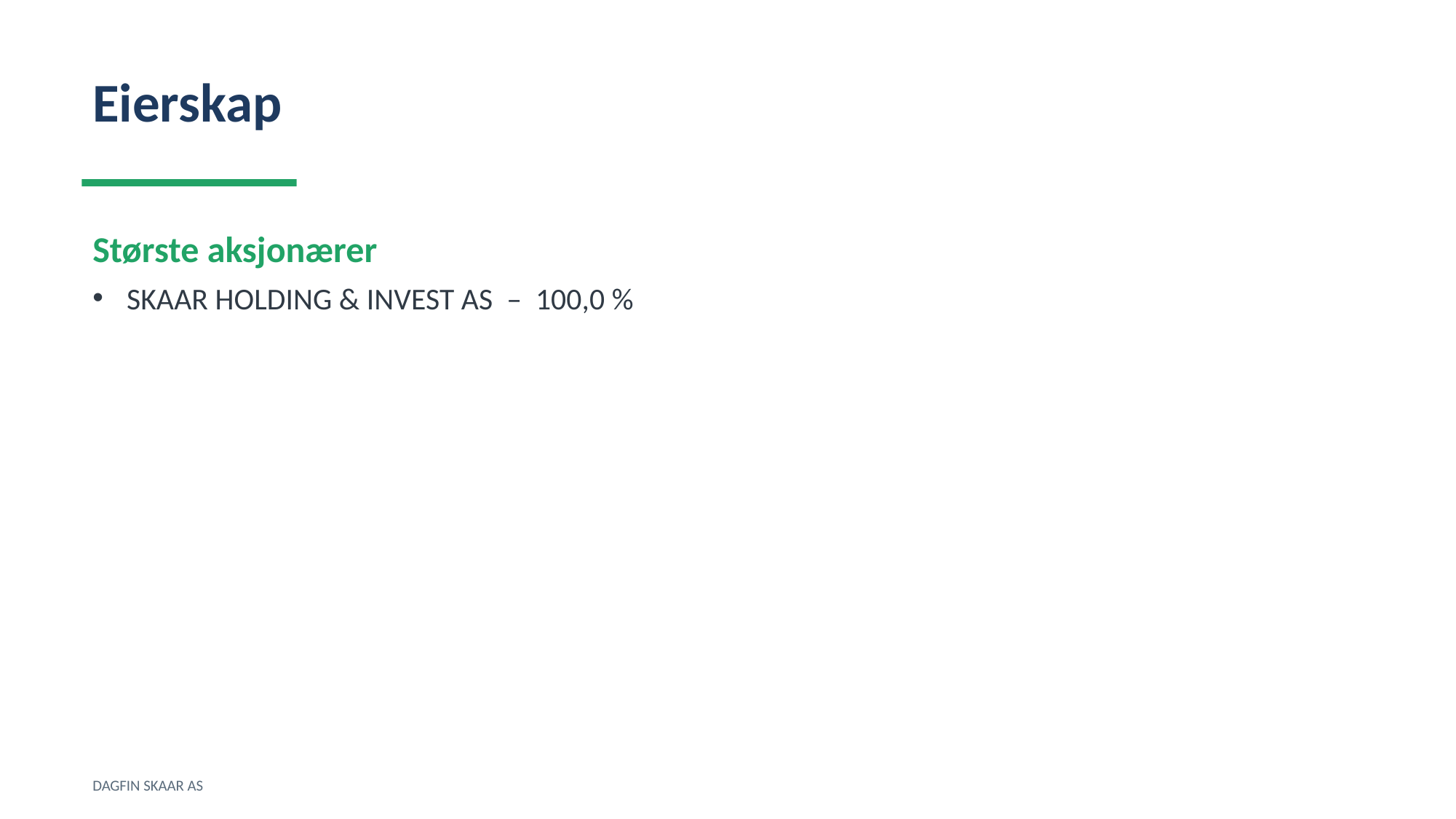

Eierskap

Største aksjonærer
SKAAR HOLDING & INVEST AS  –  100,0 %
DAGFIN SKAAR AS